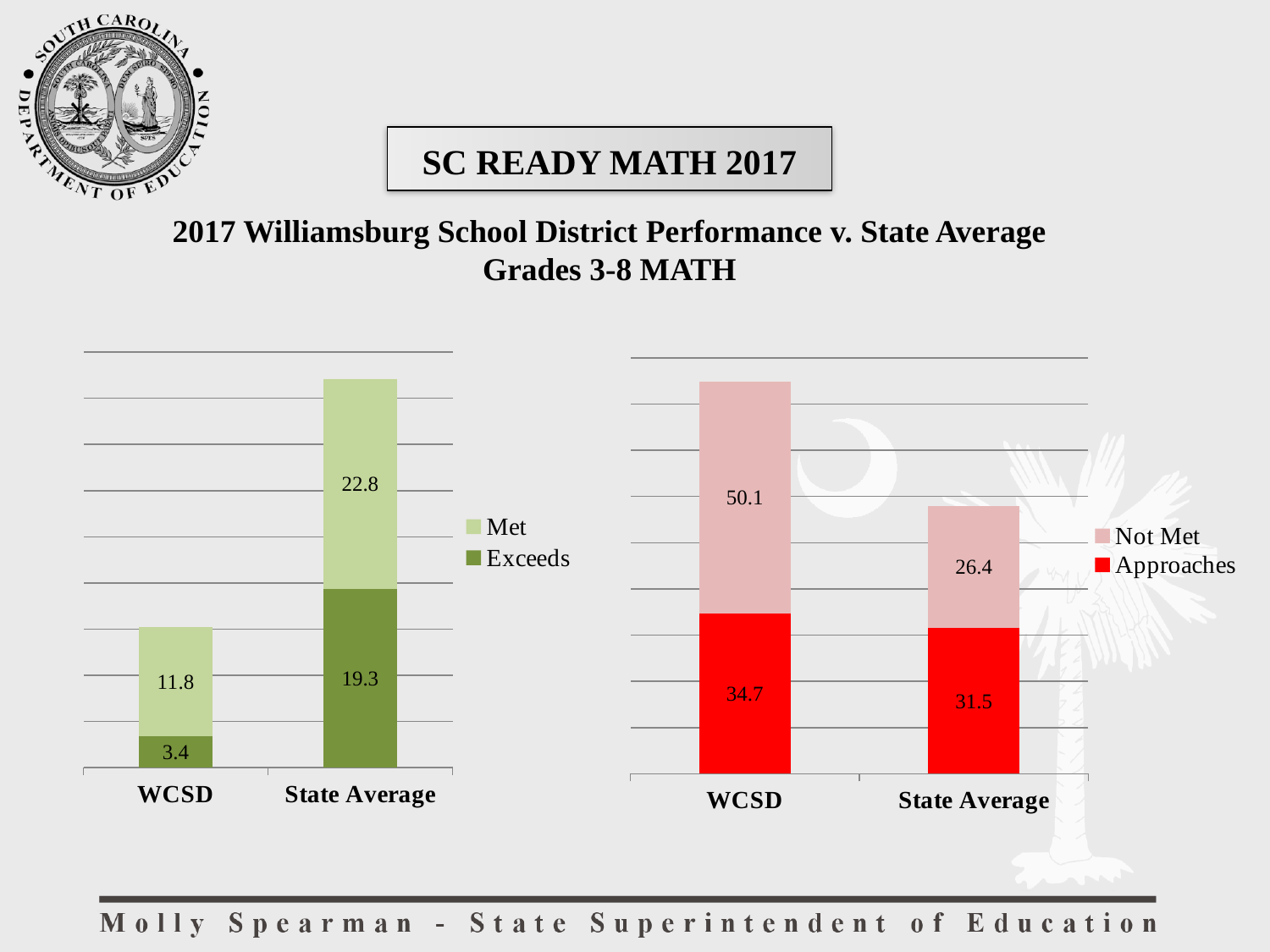

SC READY MATH 2017
2017 Williamsburg School District Performance v. State Average
Grades 3-8 MATH

### Chart

| Category | Approaches | Not Met |
|---|---|---|
| WCSD | 34.7 | 50.1 |
| State Average | 31.5 | 26.4 |

### Chart

| Category | Exceeds | Met |
|---|---|---|
| WCSD | 3.4 | 11.8 |
| State Average | 19.3 | 22.8 |